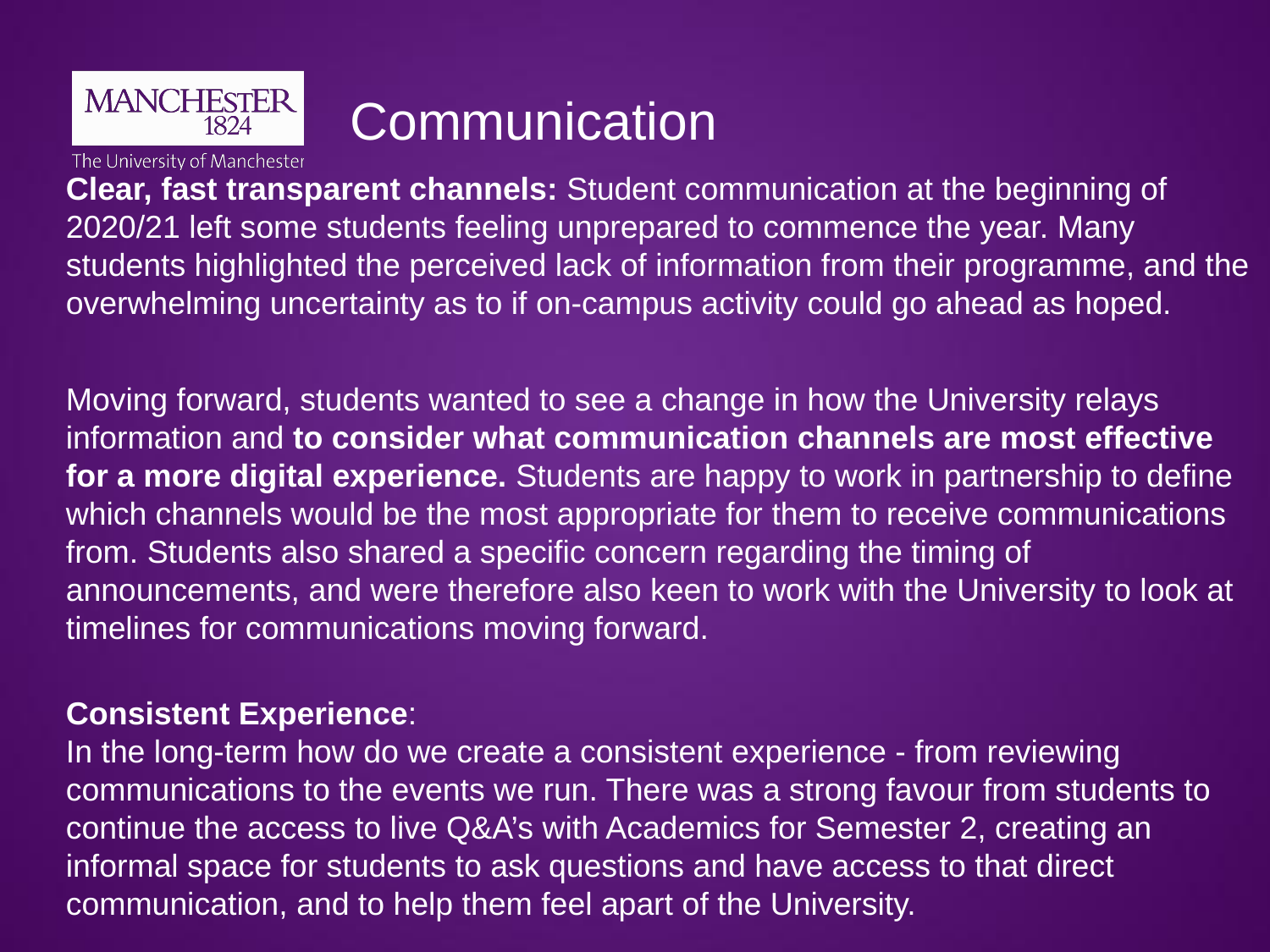

# Communication
Clear, fast transparent channels: Student communication at the beginning of 2020/21 left some students feeling unprepared to commence the year. Many students highlighted the perceived lack of information from their programme, and the overwhelming uncertainty as to if on-campus activity could go ahead as hoped.

Moving forward, students wanted to see a change in how the University relays information and to consider what communication channels are most effective for a more digital experience. Students are happy to work in partnership to define which channels would be the most appropriate for them to receive communications from. Students also shared a specific concern regarding the timing of announcements, and were therefore also keen to work with the University to look at timelines for communications moving forward.

Consistent Experience:
In the long-term how do we create a consistent experience - from reviewing communications to the events we run. There was a strong favour from students to continue the access to live Q&A’s with Academics for Semester 2, creating an informal space for students to ask questions and have access to that direct communication, and to help them feel apart of the University.